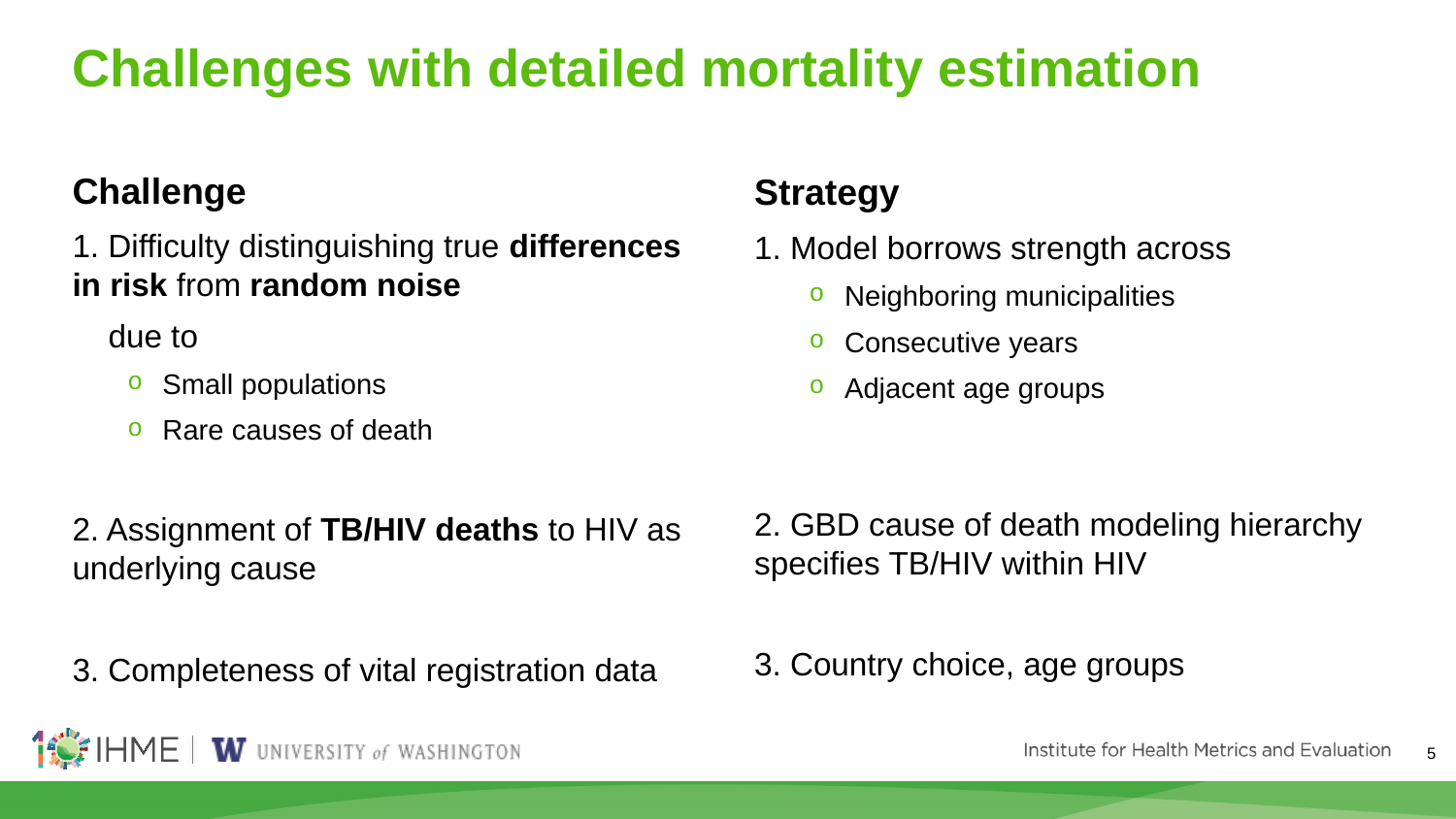

# Challenges with detailed mortality estimation
Challenge
Strategy
1. Difficulty distinguishing true differences in risk from random noise
    due to
Small populations
Rare causes of death

2. Assignment of TB/HIV deaths to HIV as underlying cause

3. Completeness of vital registration data

1. Model borrows strength across
Neighboring municipalities
Consecutive years
Adjacent age groups

2. GBD cause of death modeling hierarchy specifies TB/HIV within HIV

3. Country choice, age groups

5